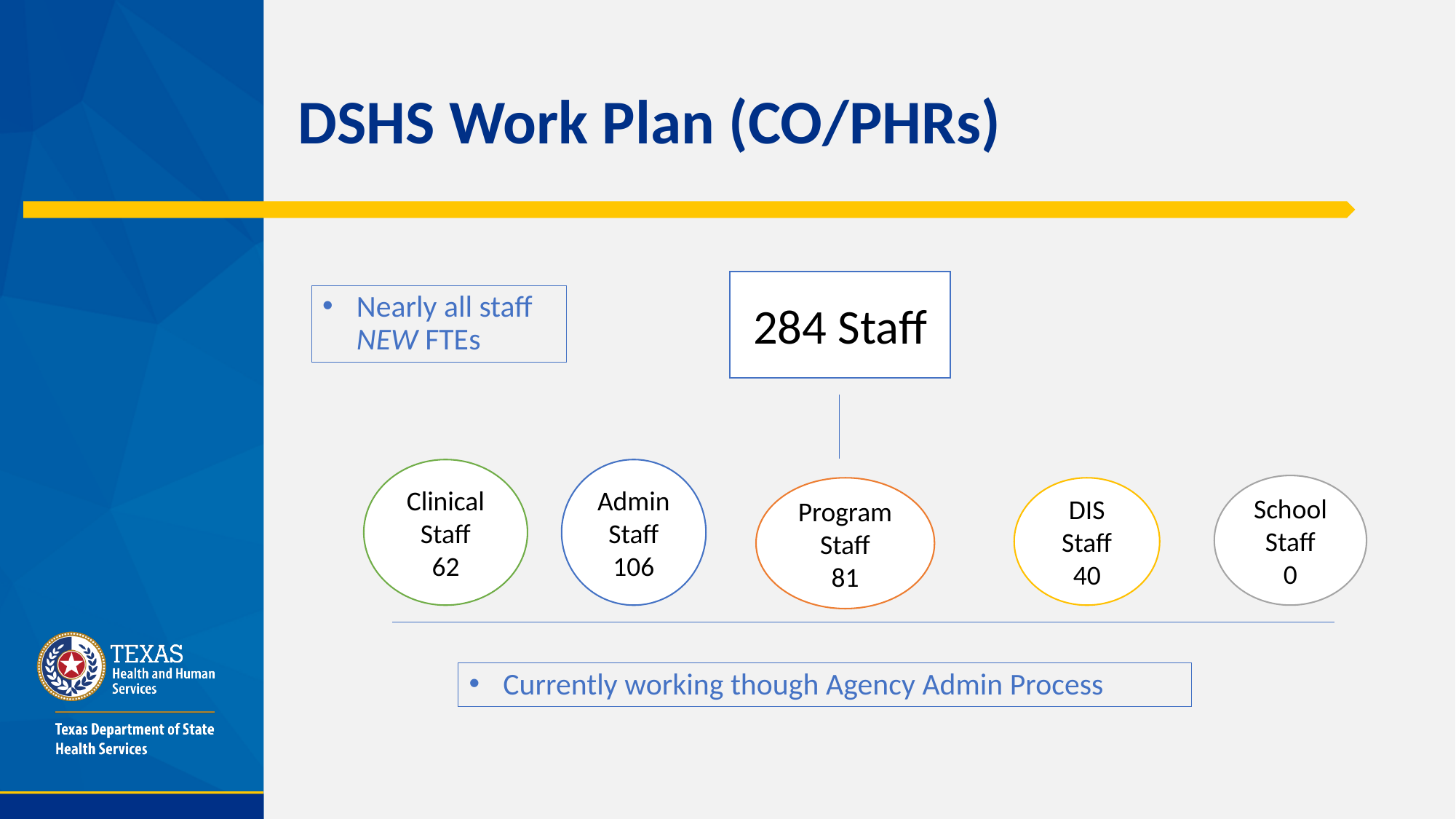

# DSHS Work Plan (CO/PHRs)

284 Staff
Nearly all staff NEW FTEs

Clinical
Staff
62

Admin
Staff
106
School
Staff
0
Program
Staff
81
DIS
Staff
40
Currently working though Agency Admin Process